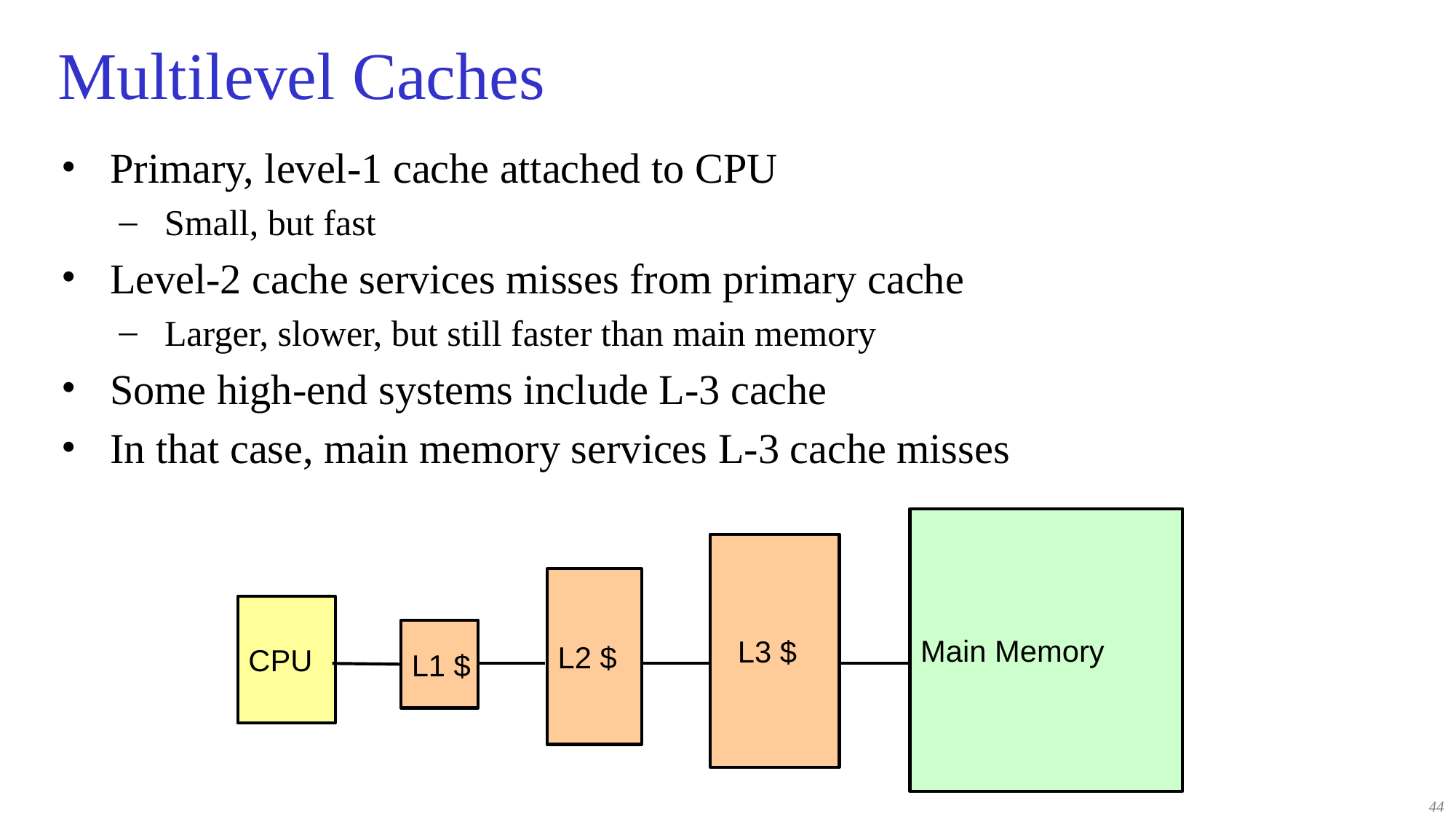

# Multilevel Caches
Primary, level-1 cache attached to CPU
Small, but fast
Level-2 cache services misses from primary cache
Larger, slower, but still faster than main memory
Some high-end systems include L-3 cache
In that case, main memory services L-3 cache misses
Main Memory
  L3 $
L2 $
CPU
L1 $
44